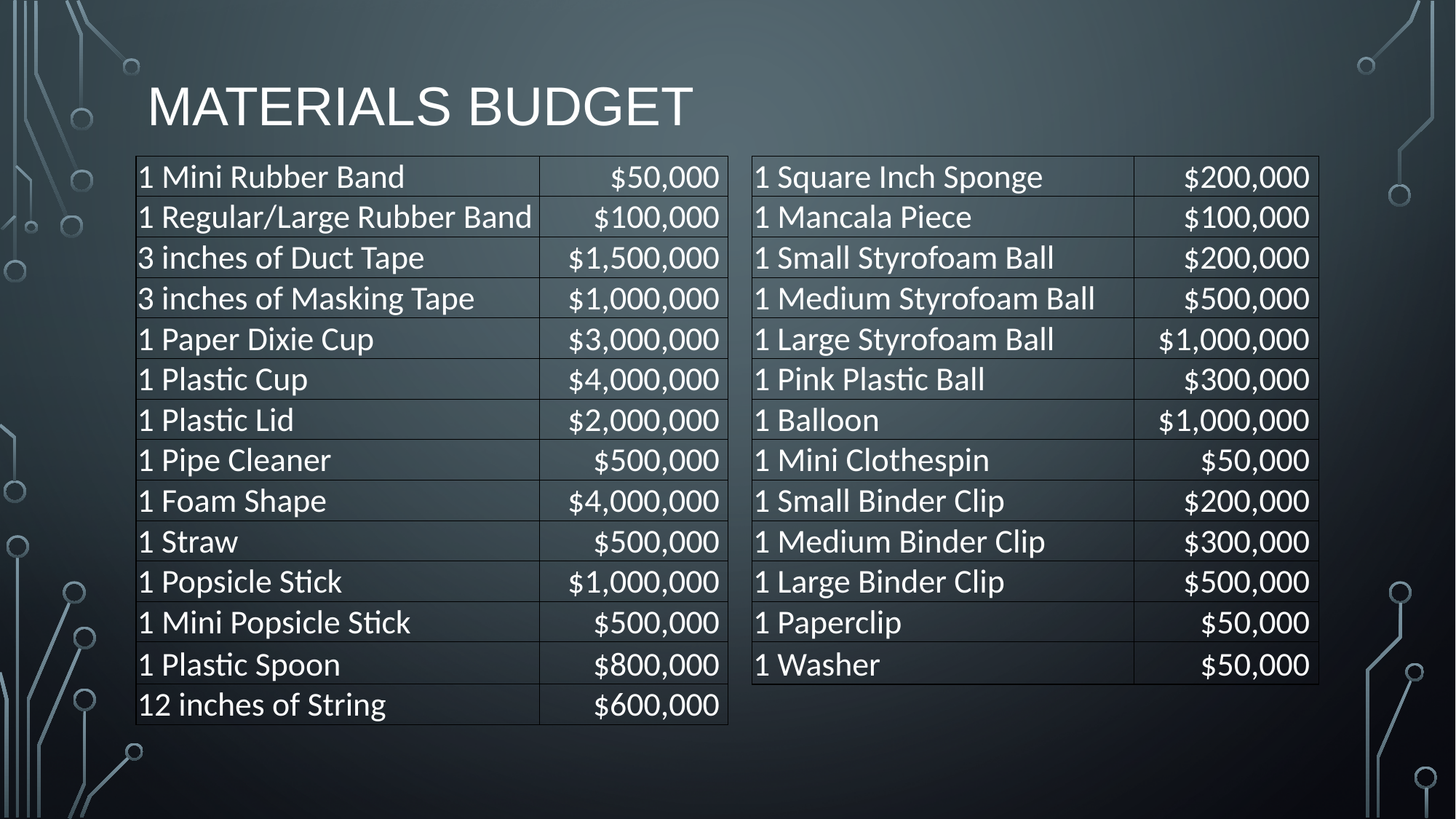

# materials budget
| 1 Mini Rubber Band | $50,000 |  | 1 Square Inch Sponge | $200,000 |
| --- | --- | --- | --- | --- |
| 1 Regular/Large Rubber Band | $100,000 |  | 1 Mancala Piece | $100,000 |
| 3 inches of Duct Tape | $1,500,000 |  | 1 Small Styrofoam Ball | $200,000 |
| 3 inches of Masking Tape | $1,000,000 |  | 1 Medium Styrofoam Ball | $500,000 |
| 1 Paper Dixie Cup | $3,000,000 |  | 1 Large Styrofoam Ball | $1,000,000 |
| 1 Plastic Cup | $4,000,000 |  | 1 Pink Plastic Ball | $300,000 |
| 1 Plastic Lid | $2,000,000 |  | 1 Balloon | $1,000,000 |
| 1 Pipe Cleaner | $500,000 |  | 1 Mini Clothespin | $50,000 |
| 1 Foam Shape | $4,000,000 |  | 1 Small Binder Clip | $200,000 |
| 1 Straw | $500,000 |  | 1 Medium Binder Clip | $300,000 |
| 1 Popsicle Stick | $1,000,000 |  | 1 Large Binder Clip | $500,000 |
| 1 Mini Popsicle Stick | $500,000 |  | 1 Paperclip | $50,000 |
| 1 Plastic Spoon | $800,000 |  | 1 Washer | $50,000 |
| 12 inches of String | $600,000 |  |  |  |